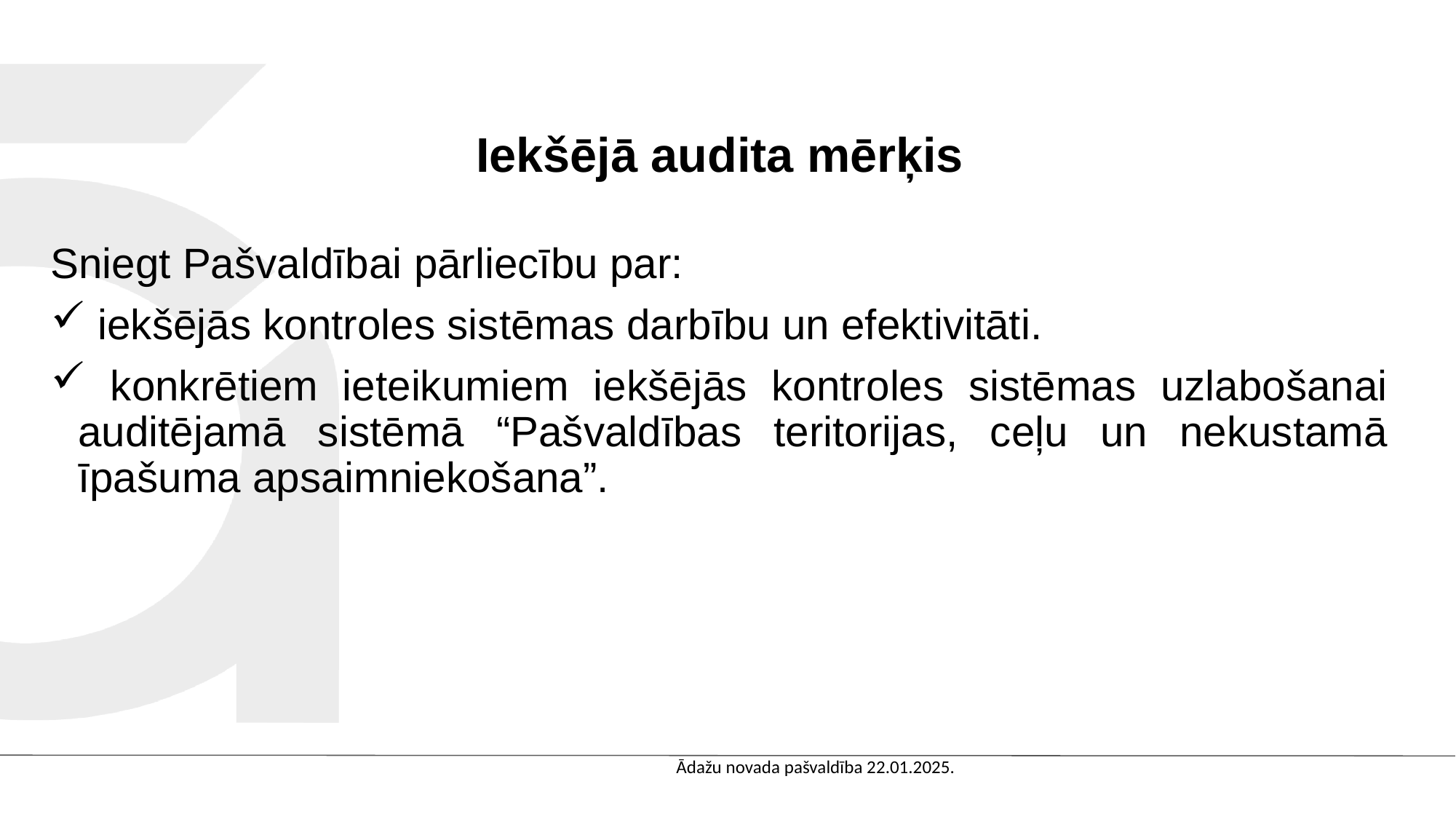

#
Iekšējā audita mērķis

Sniegt Pašvaldībai pārliecību par:
 iekšējās kontroles sistēmas darbību un efektivitāti.
 konkrētiem ieteikumiem iekšējās kontroles sistēmas uzlabošanai auditējamā sistēmā “Pašvaldības teritorijas, ceļu un nekustamā īpašuma apsaimniekošana”.

Ādažu novada pašvaldība 22.01.2025.